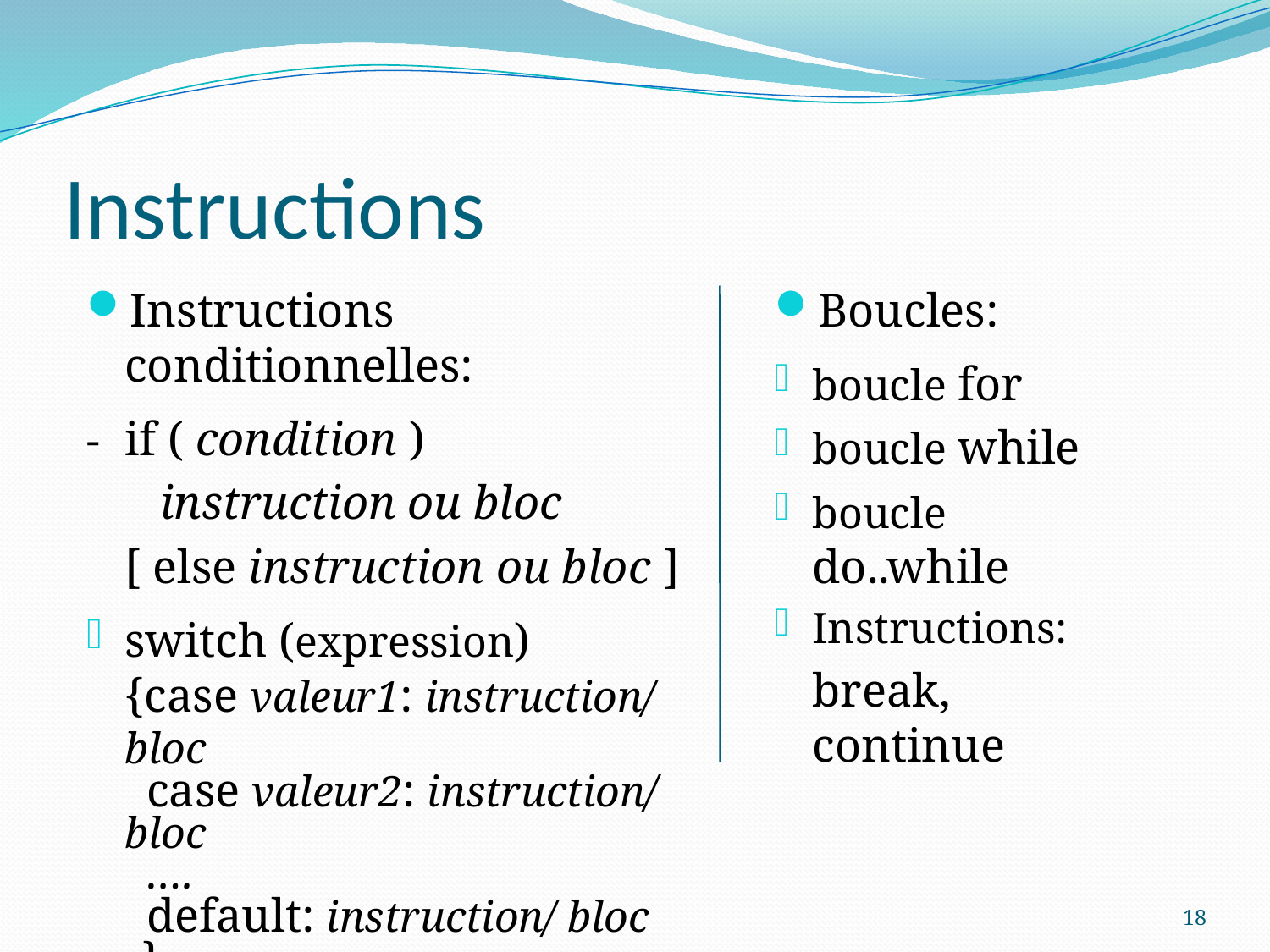

# Instructions
Instructions conditionnelles:
-	if ( condition )
	   instruction ou bloc
	[ else instruction ou bloc ]
switch (expression)
	{case valeur1: instruction/ bloc
	  case valeur2: instruction/ bloc
	  ….
	  default: instruction/ bloc
     }
Boucles:
boucle for
boucle while
boucle do..while
Instructions:
	break, continue

18